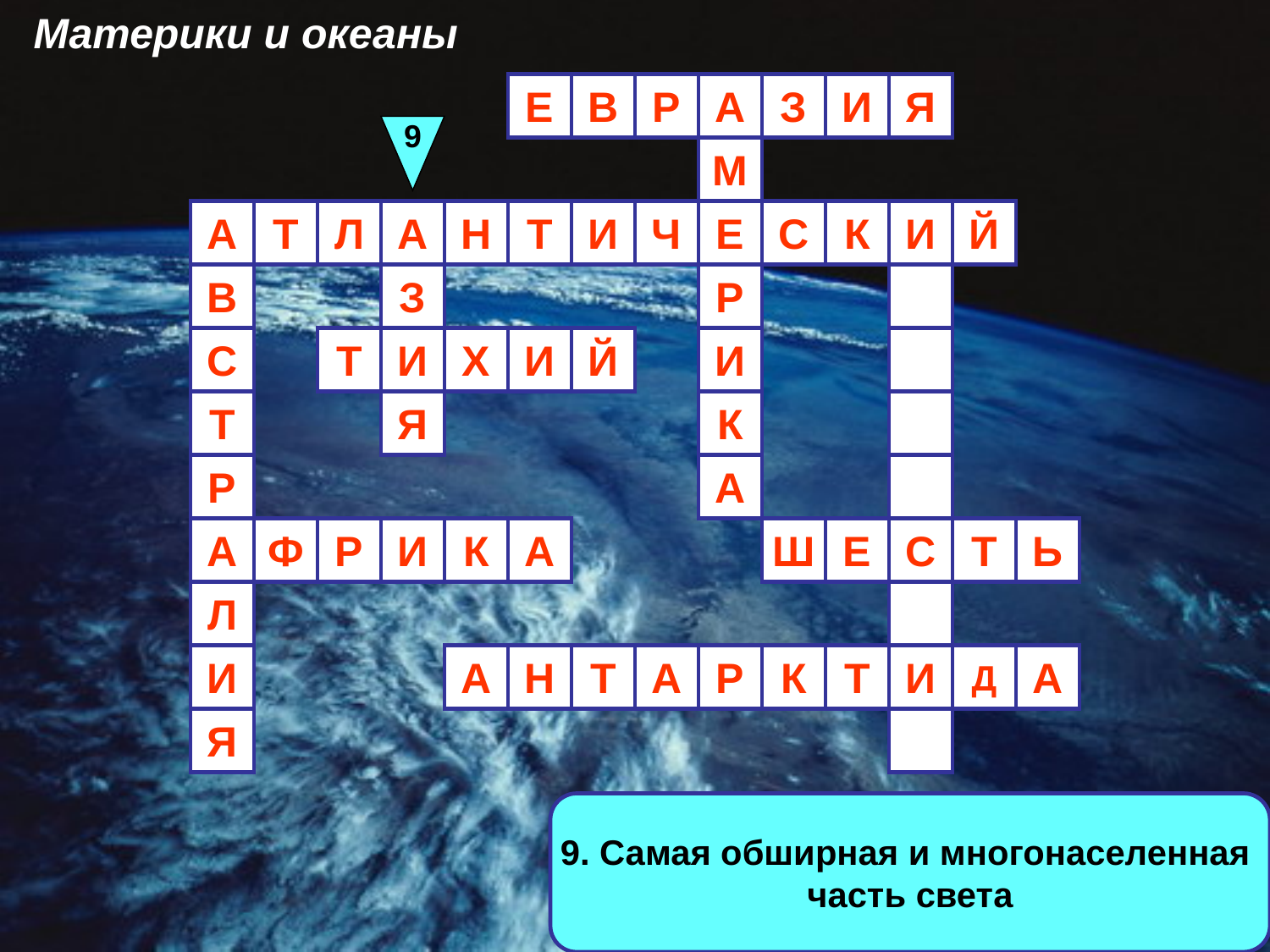

Материки и океаны
Е
В
Р
А
З
И
Я
9
М
А
Т
Л
А
Н
Т
И
Ч
Е
С
К
И
Й
В
З
Р

С
Т
И
Х
И
Й
И

Т
Я
К

Р
А

А
Ф
Р
И
К
А
Ш
Е
С
Т
Ь
Л

И
А
Н
Т
А
Р
К
Т
И
Д
А
Я

9. Самая обширная и многонаселенная
часть света